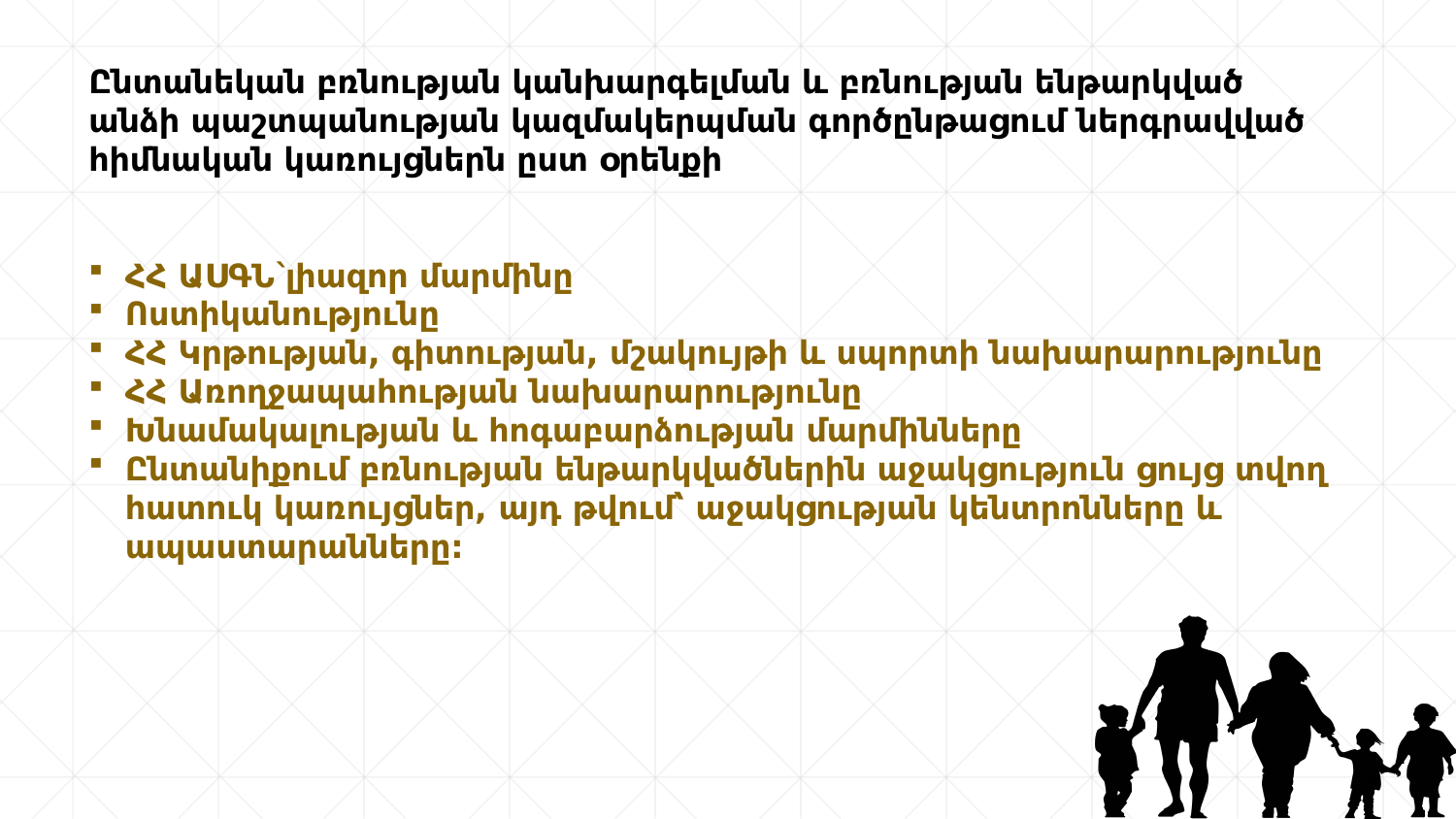

Ընտանեկան բռնության կանխարգելման և բռնության ենթարկված անձի պաշտպանության կազմակերպման գործընթացում ներգրավված հիմնական կառույցներն ըստ օրենքի

ՀՀ ԱՍԳՆ`լիազոր մարմինը
Ոստիկանությունը
ՀՀ Կրթության, գիտության, մշակույթի և սպորտի նախարարությունը
ՀՀ Առողջապահության նախարարությունը
Խնամակալության և հոգաբարձության մարմինները
Ընտանիքում բռնության ենթարկվածներին աջակցություն ցույց տվող հատուկ կառույցներ, այդ թվում՝ աջակցության կենտրոնները և ապաստարանները: